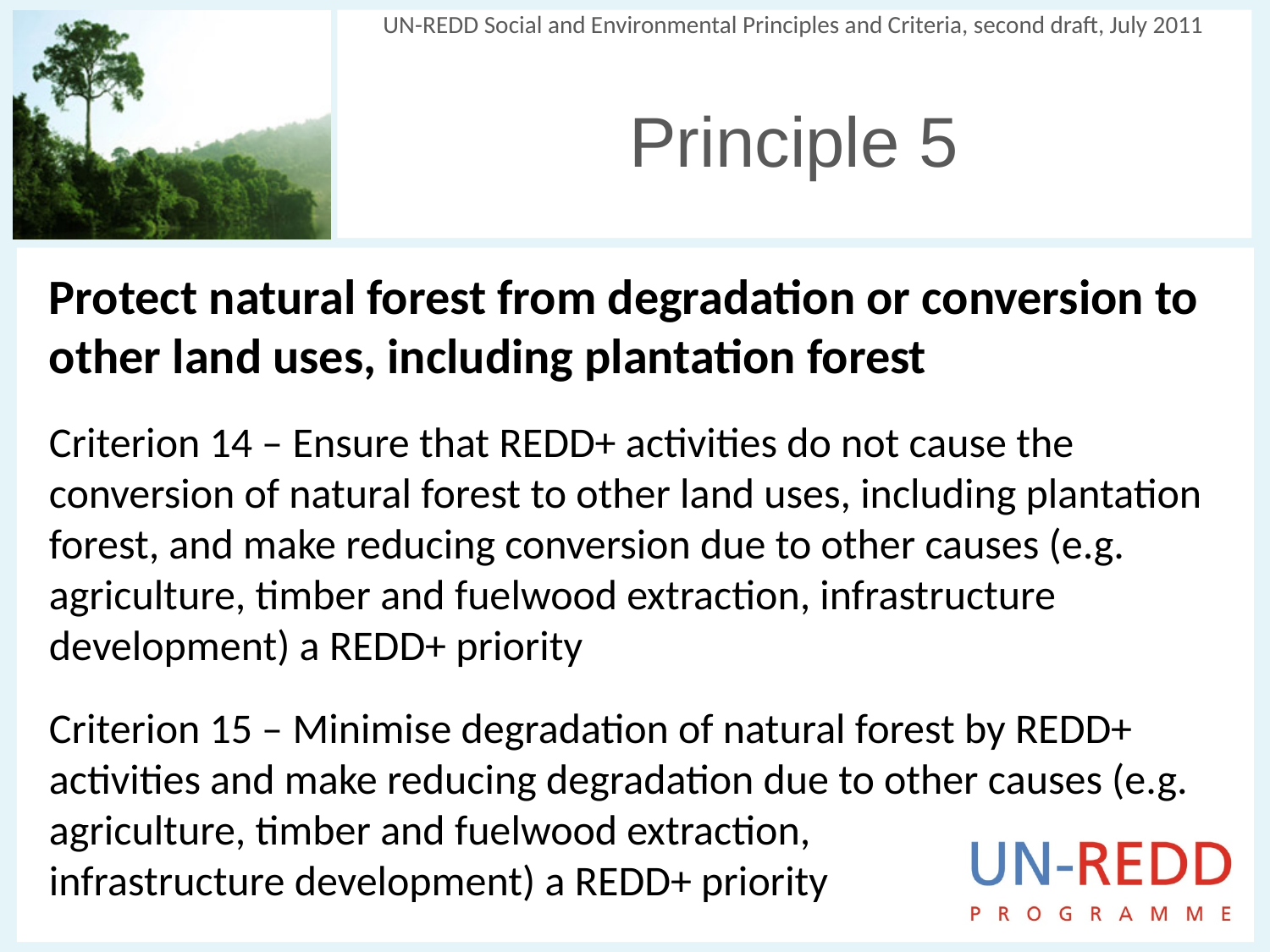

UN-REDD Social and Environmental Principles and Criteria, second draft, July 2011
Principle 5
Protect natural forest from degradation or conversion to other land uses, including plantation forest
Criterion 14 – Ensure that REDD+ activities do not cause the conversion of natural forest to other land uses, including plantation forest, and make reducing conversion due to other causes (e.g. agriculture, timber and fuelwood extraction, infrastructure development) a REDD+ priority
Criterion 15 – Minimise degradation of natural forest by REDD+ activities and make reducing degradation due to other causes (e.g. agriculture, timber and fuelwood extraction,
infrastructure development) a REDD+ priority